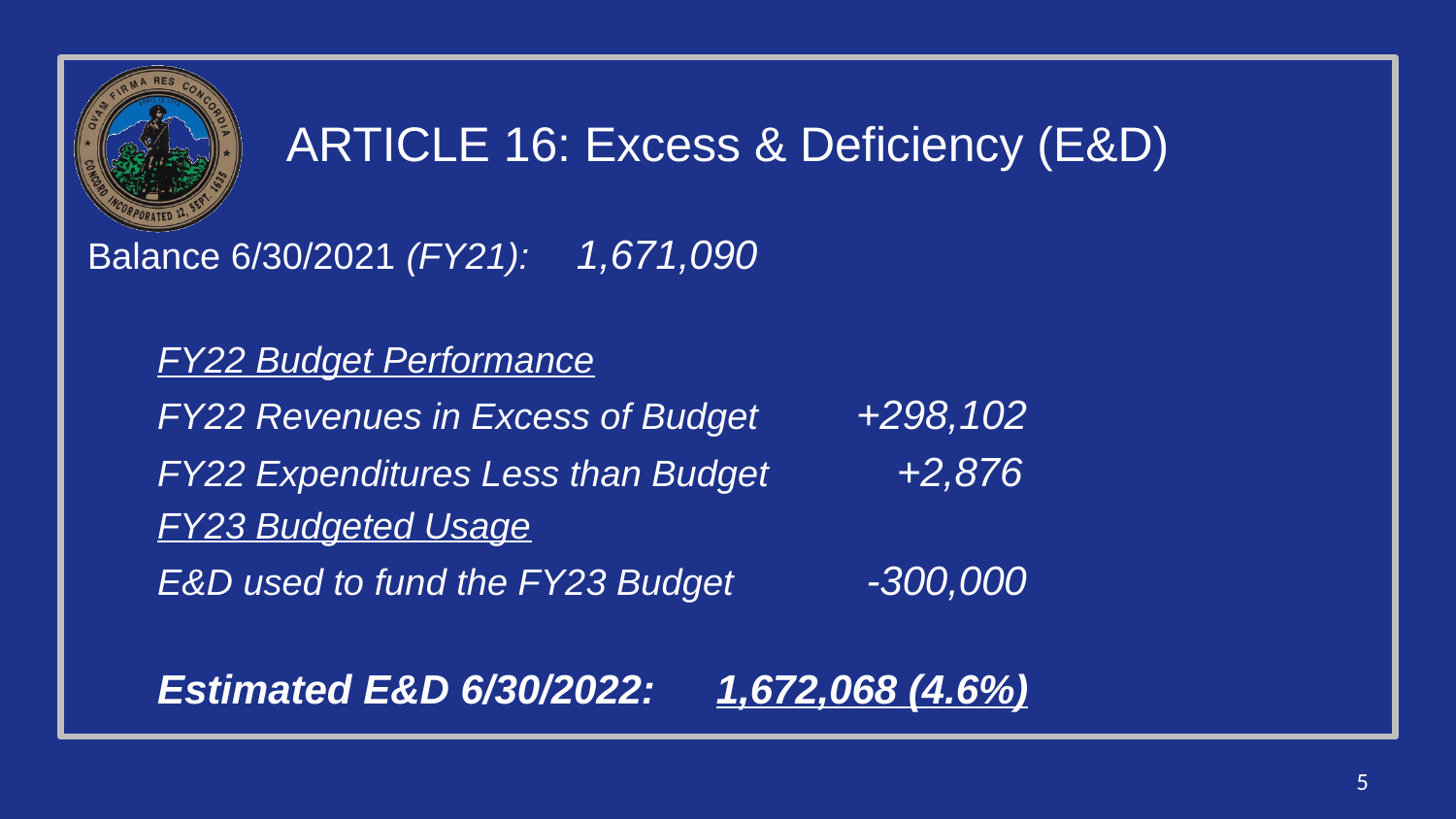

# ARTICLE 16: Excess & Deficiency (E&D)

Balance 6/30/2021 (FY21):					1,671,090

	FY22 Budget Performance
		FY22 Revenues in Excess of Budget									+298,102
		FY22 Expenditures Less than Budget									    +2,876
	FY23 Budgeted Usage
		E&D used to fund the FY23 Budget		 -300,000

	Estimated E&D 6/30/2022:		1,672,068 (4.6%)

5